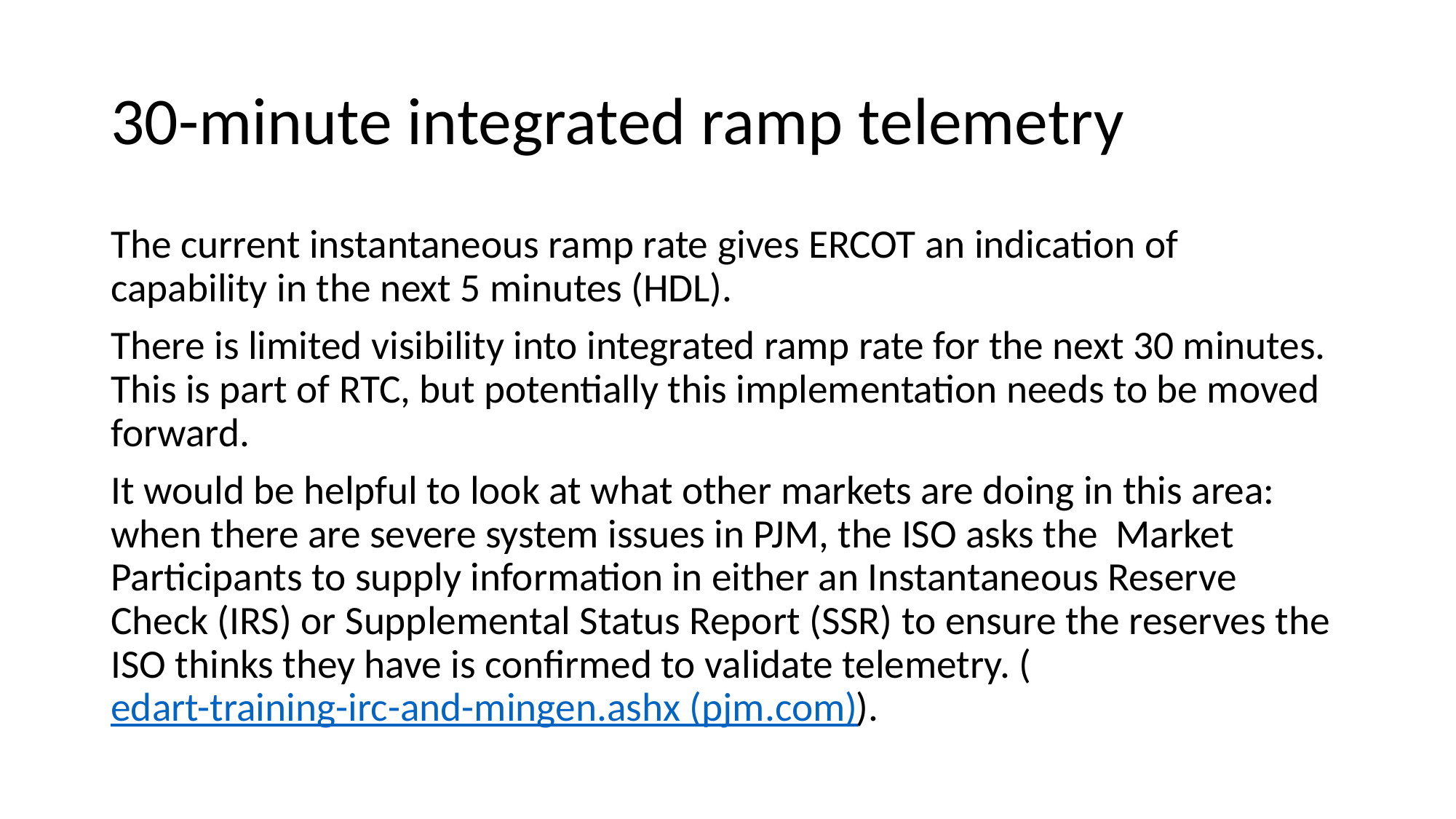

# 30-minute integrated ramp telemetry
The current instantaneous ramp rate gives ERCOT an indication of capability in the next 5 minutes (HDL).
There is limited visibility into integrated ramp rate for the next 30 minutes.  This is part of RTC, but potentially this implementation needs to be moved forward.
It would be helpful to look at what other markets are doing in this area: when there are severe system issues in PJM, the ISO asks the  Market Participants to supply information in either an Instantaneous Reserve Check (IRS) or Supplemental Status Report (SSR) to ensure the reserves the ISO thinks they have is confirmed to validate telemetry. (edart-training-irc-and-mingen.ashx (pjm.com)).